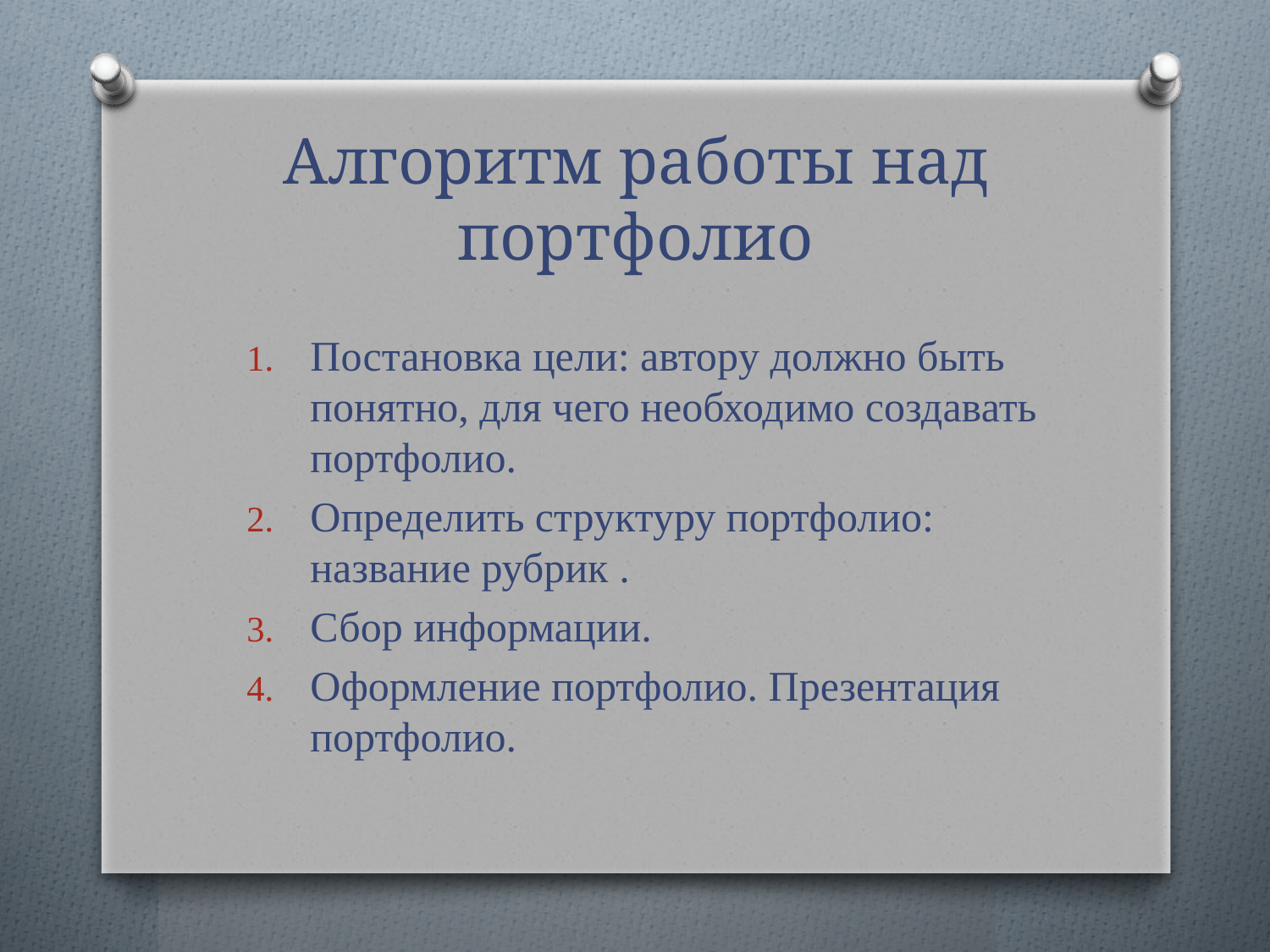

# Алгоритм работы над портфолио
Постановка цели: автору должно быть  понятно, для чего необходимо создавать портфолио.
Определить структуру портфолио: название рубрик .
Сбор информации.
Оформление портфолио. Презентация портфолио.